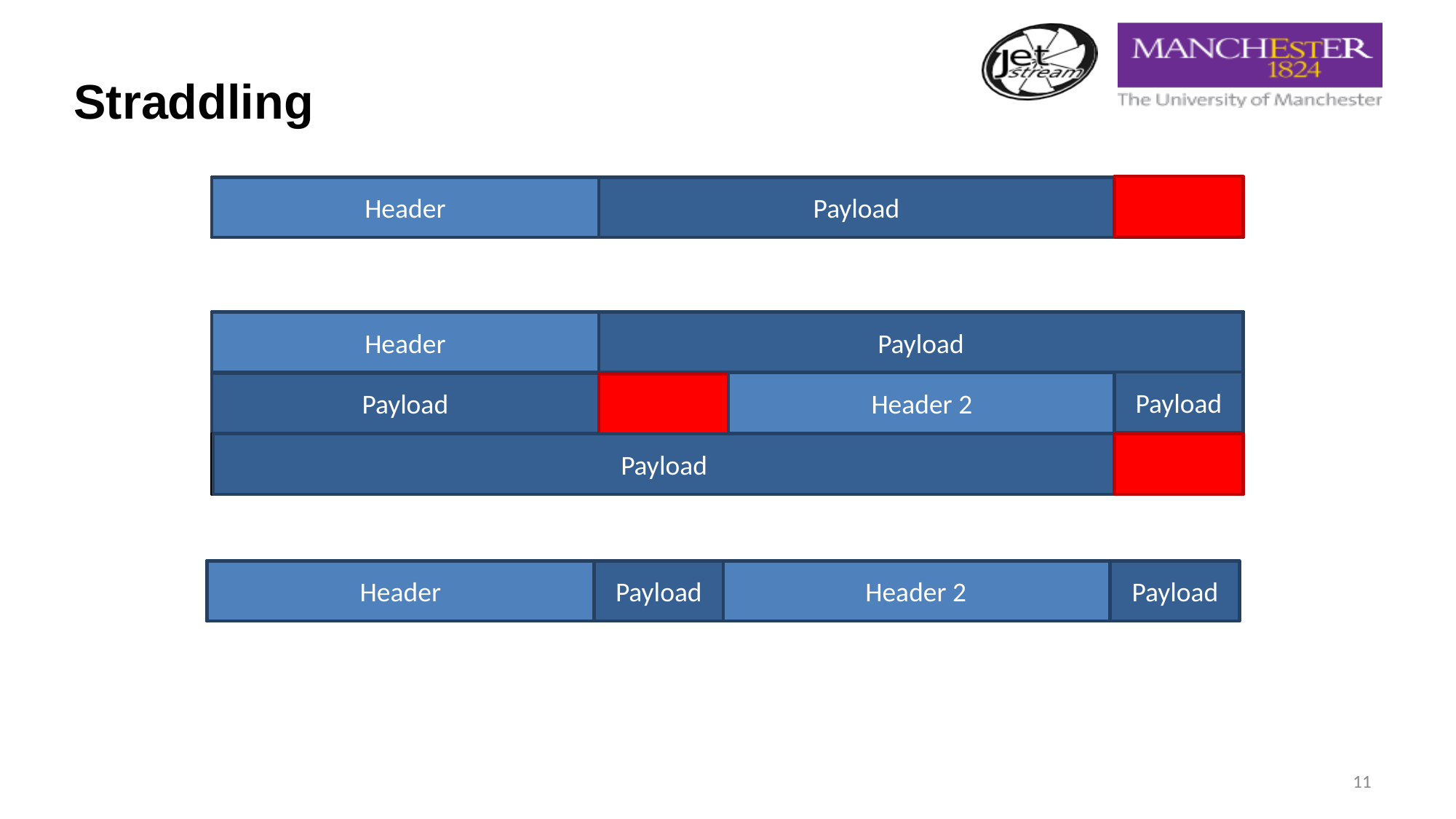

# Straddling

Header
Payload

Header
Payload
Payload

Header 2
Payload

Payload

Header 2

Header
Payload
Payload
11